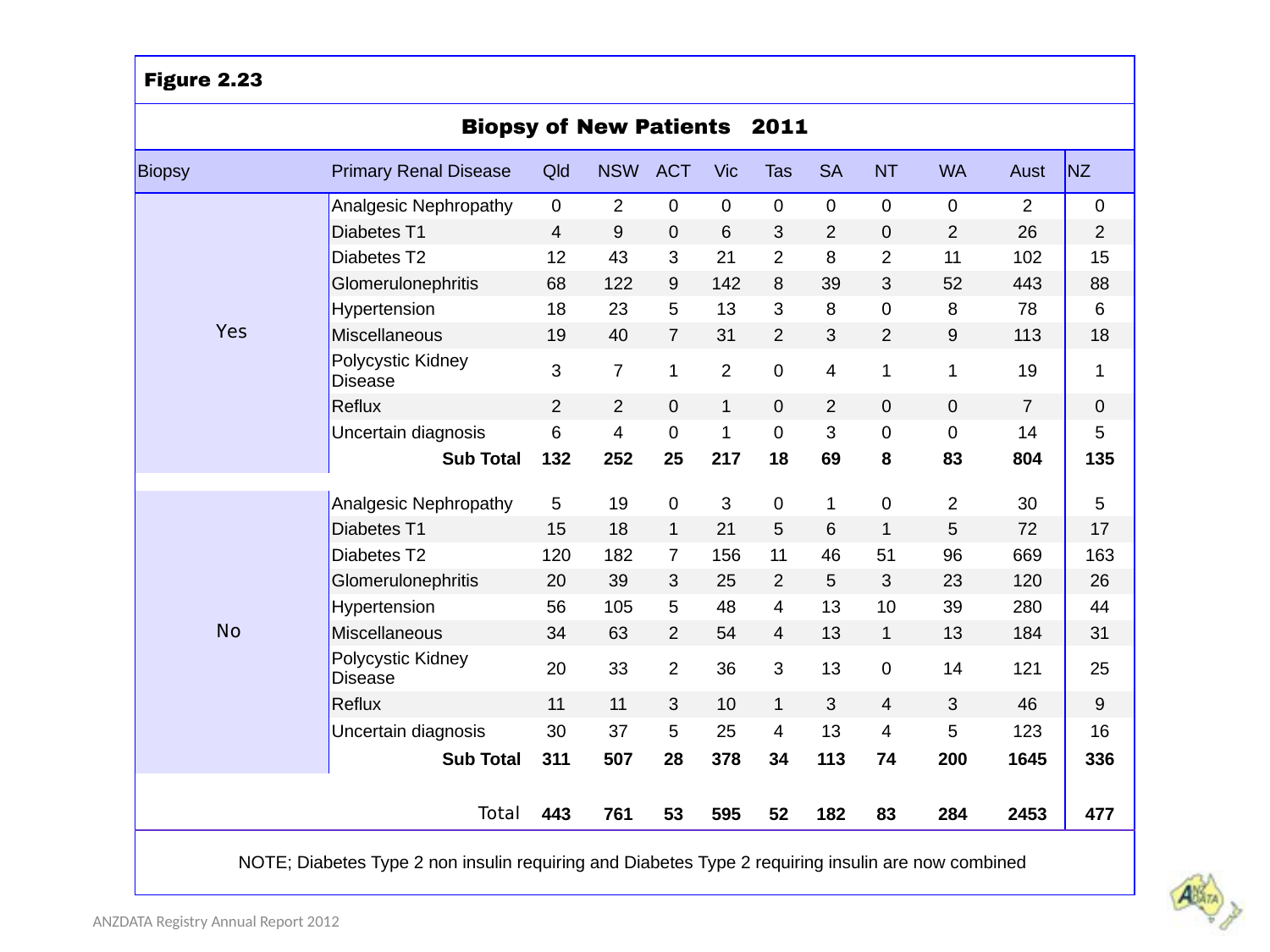

| Figure 2.23 |  |  |  |  |  |  |  |  |  |  |  |
| --- | --- | --- | --- | --- | --- | --- | --- | --- | --- | --- | --- |
| Biopsy of New Patients 2011 |  |  |  |  |  |  |  |  |  |  |  |
| Biopsy | Primary Renal Disease | Qld | NSW | ACT | Vic | Tas | SA | NT | WA | Aust | NZ |
| Yes | Analgesic Nephropathy | 0 | 2 | 0 | 0 | 0 | 0 | 0 | 0 | 2 | 0 |
|  | Diabetes T1 | 4 | 9 | 0 | 6 | 3 | 2 | 0 | 2 | 26 | 2 |
|  | Diabetes T2 | 12 | 43 | 3 | 21 | 2 | 8 | 2 | 11 | 102 | 15 |
|  | Glomerulonephritis | 68 | 122 | 9 | 142 | 8 | 39 | 3 | 52 | 443 | 88 |
|  | Hypertension | 18 | 23 | 5 | 13 | 3 | 8 | 0 | 8 | 78 | 6 |
|  | Miscellaneous | 19 | 40 | 7 | 31 | 2 | 3 | 2 | 9 | 113 | 18 |
|  | Polycystic Kidney Disease | 3 | 7 | 1 | 2 | 0 | 4 | 1 | 1 | 19 | 1 |
|  | Reflux | 2 | 2 | 0 | 1 | 0 | 2 | 0 | 0 | 7 | 0 |
|  | Uncertain diagnosis | 6 | 4 | 0 | 1 | 0 | 3 | 0 | 0 | 14 | 5 |
|  | Sub Total | 132 | 252 | 25 | 217 | 18 | 69 | 8 | 83 | 804 | 135 |
|  |  |  |  |  |  |  |  |  |  |  |  |
| No | Analgesic Nephropathy | 5 | 19 | 0 | 3 | 0 | 1 | 0 | 2 | 30 | 5 |
|  | Diabetes T1 | 15 | 18 | 1 | 21 | 5 | 6 | 1 | 5 | 72 | 17 |
|  | Diabetes T2 | 120 | 182 | 7 | 156 | 11 | 46 | 51 | 96 | 669 | 163 |
|  | Glomerulonephritis | 20 | 39 | 3 | 25 | 2 | 5 | 3 | 23 | 120 | 26 |
|  | Hypertension | 56 | 105 | 5 | 48 | 4 | 13 | 10 | 39 | 280 | 44 |
|  | Miscellaneous | 34 | 63 | 2 | 54 | 4 | 13 | 1 | 13 | 184 | 31 |
|  | Polycystic Kidney Disease | 20 | 33 | 2 | 36 | 3 | 13 | 0 | 14 | 121 | 25 |
|  | Reflux | 11 | 11 | 3 | 10 | 1 | 3 | 4 | 3 | 46 | 9 |
|  | Uncertain diagnosis | 30 | 37 | 5 | 25 | 4 | 13 | 4 | 5 | 123 | 16 |
|  | Sub Total | 311 | 507 | 28 | 378 | 34 | 113 | 74 | 200 | 1645 | 336 |
|  |  |  |  |  |  |  |  |  |  |  |  |
| Total |  | 443 | 761 | 53 | 595 | 52 | 182 | 83 | 284 | 2453 | 477 |
| NOTE; Diabetes Type 2 non insulin requiring and Diabetes Type 2 requiring insulin are now combined |  |  |  |  |  |  |  |  |  |  |  |

ANZDATA Registry Annual Report 2012